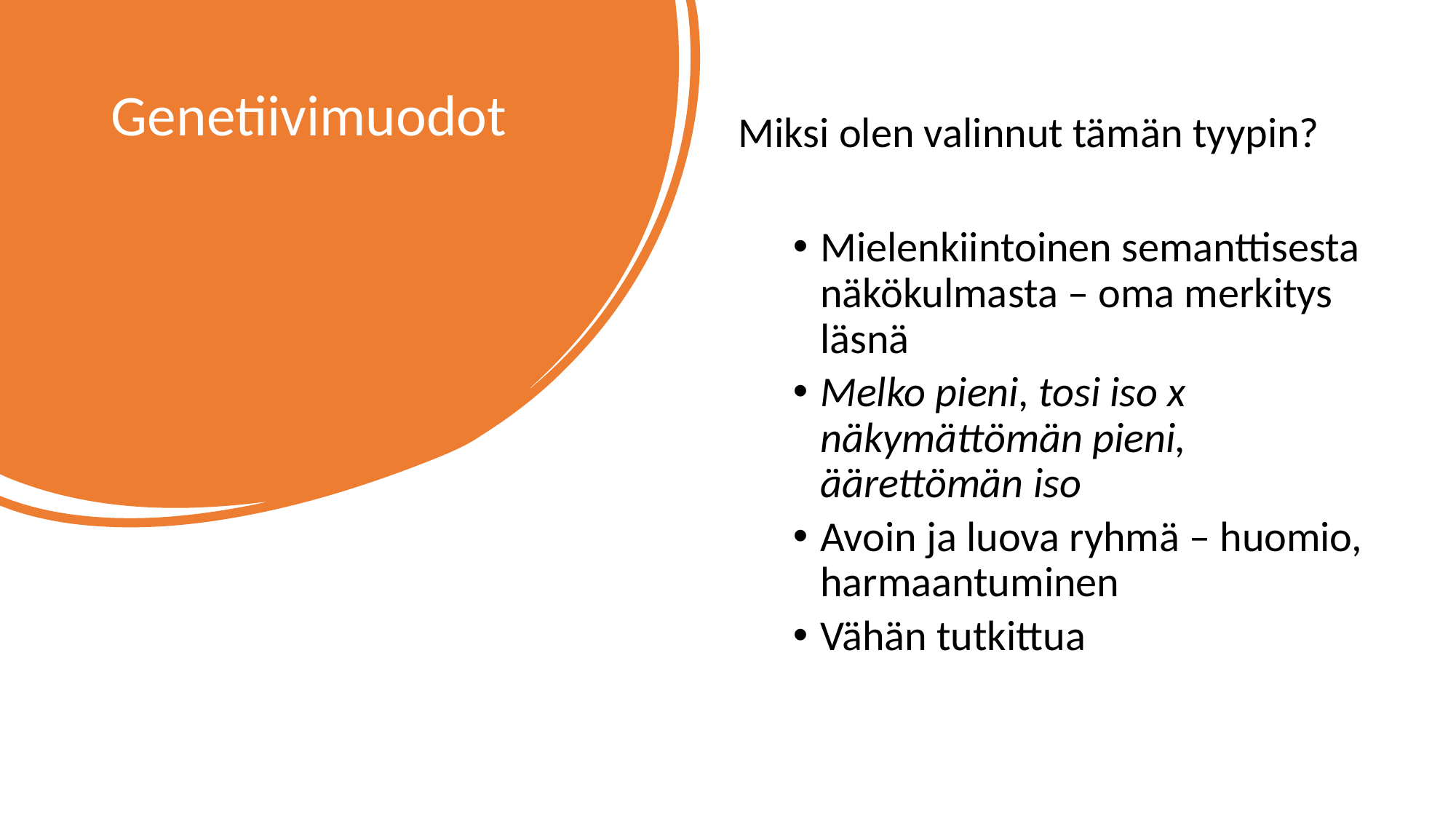

# Genetiivimuodot
Miksi olen valinnut tämän tyypin?

Mielenkiintoinen semanttisesta näkökulmasta – oma merkitys läsnä
Melko pieni, tosi iso x näkymättömän pieni, äärettömän iso
Avoin ja luova ryhmä – huomio, harmaantuminen
Vähän tutkittua